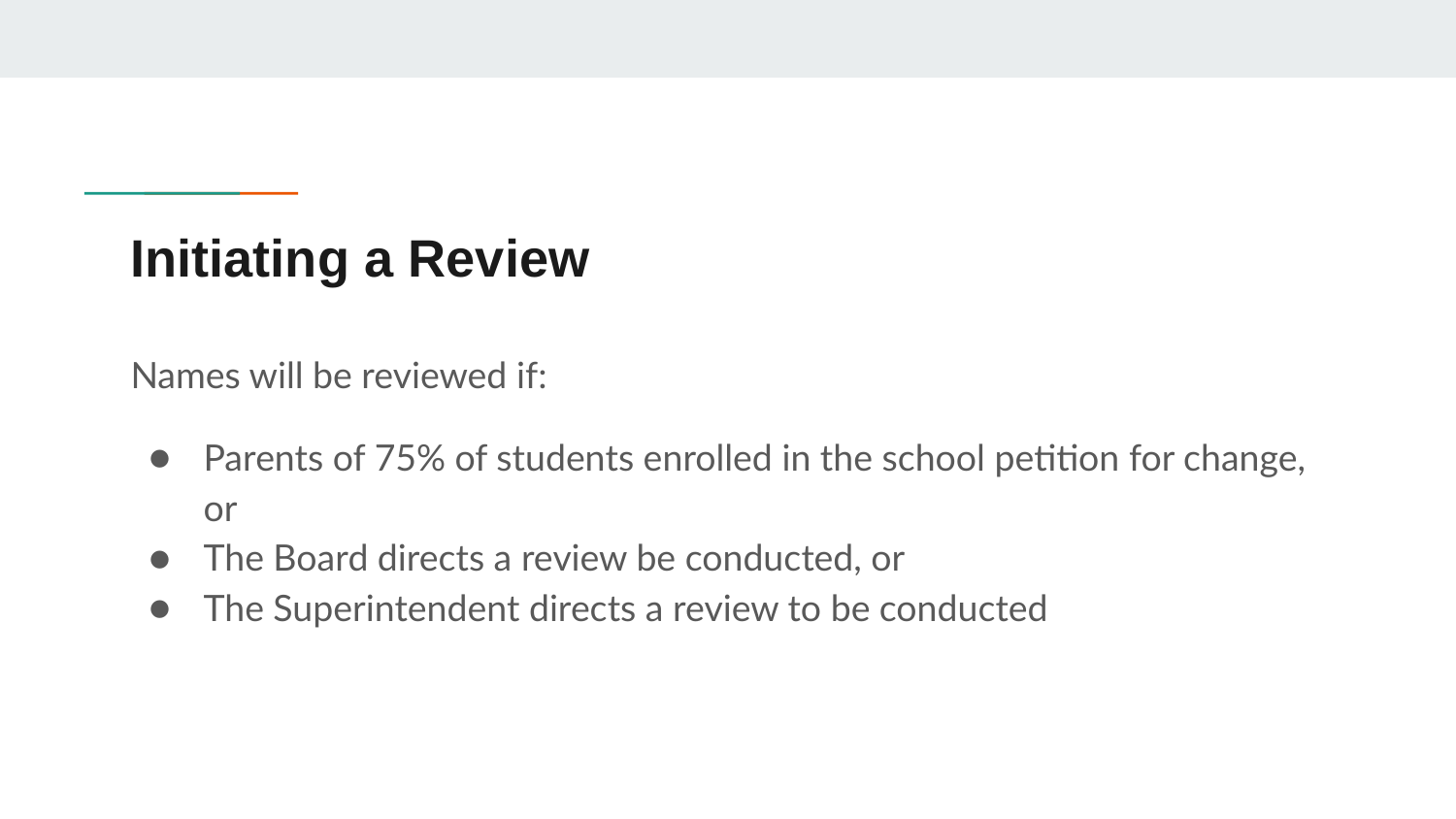

# Initiating a Review
Names will be reviewed if:
Parents of 75% of students enrolled in the school petition for change, or
The Board directs a review be conducted, or
The Superintendent directs a review to be conducted